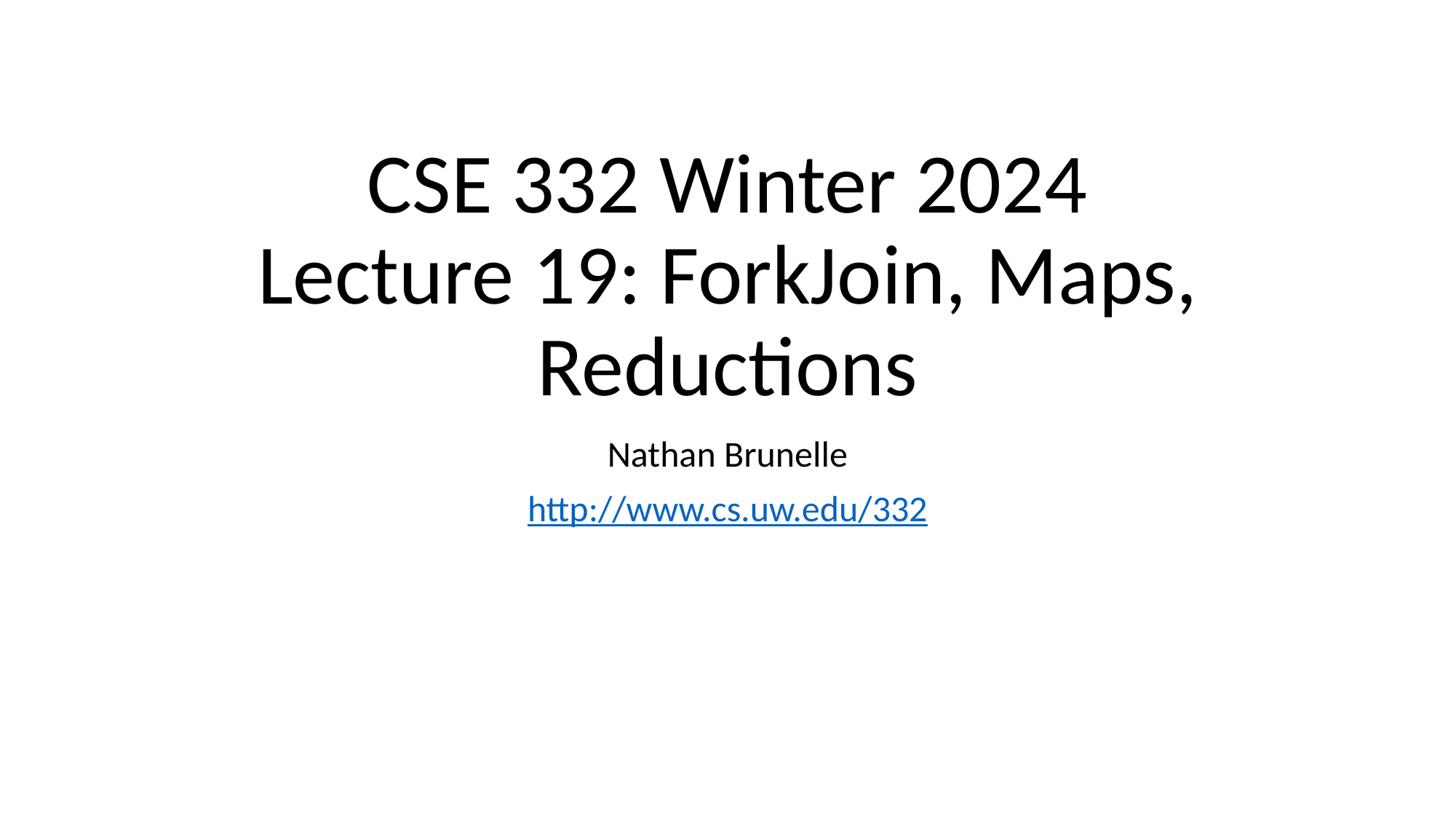

# CSE 332 Winter 2024 Lecture 19: ForkJoin, Maps, Reductions
Nathan Brunelle
http://www.cs.uw.edu/332